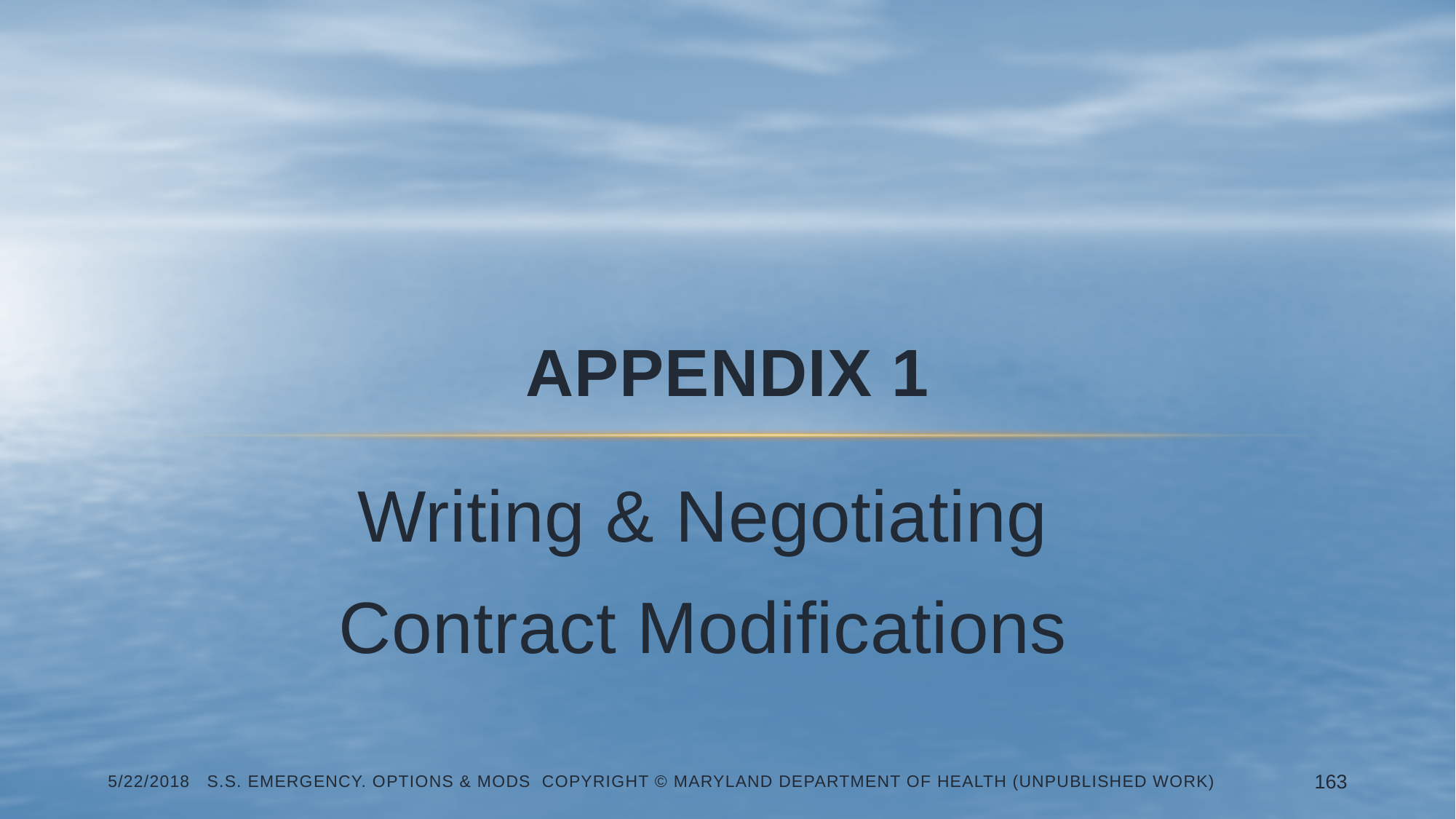

# Appendix 1
Writing & Negotiating
Contract Modifications

5/22/2018   S.S. Emergency. Options & Mods  Copyright © Maryland Department of Health (Unpublished Work)
163